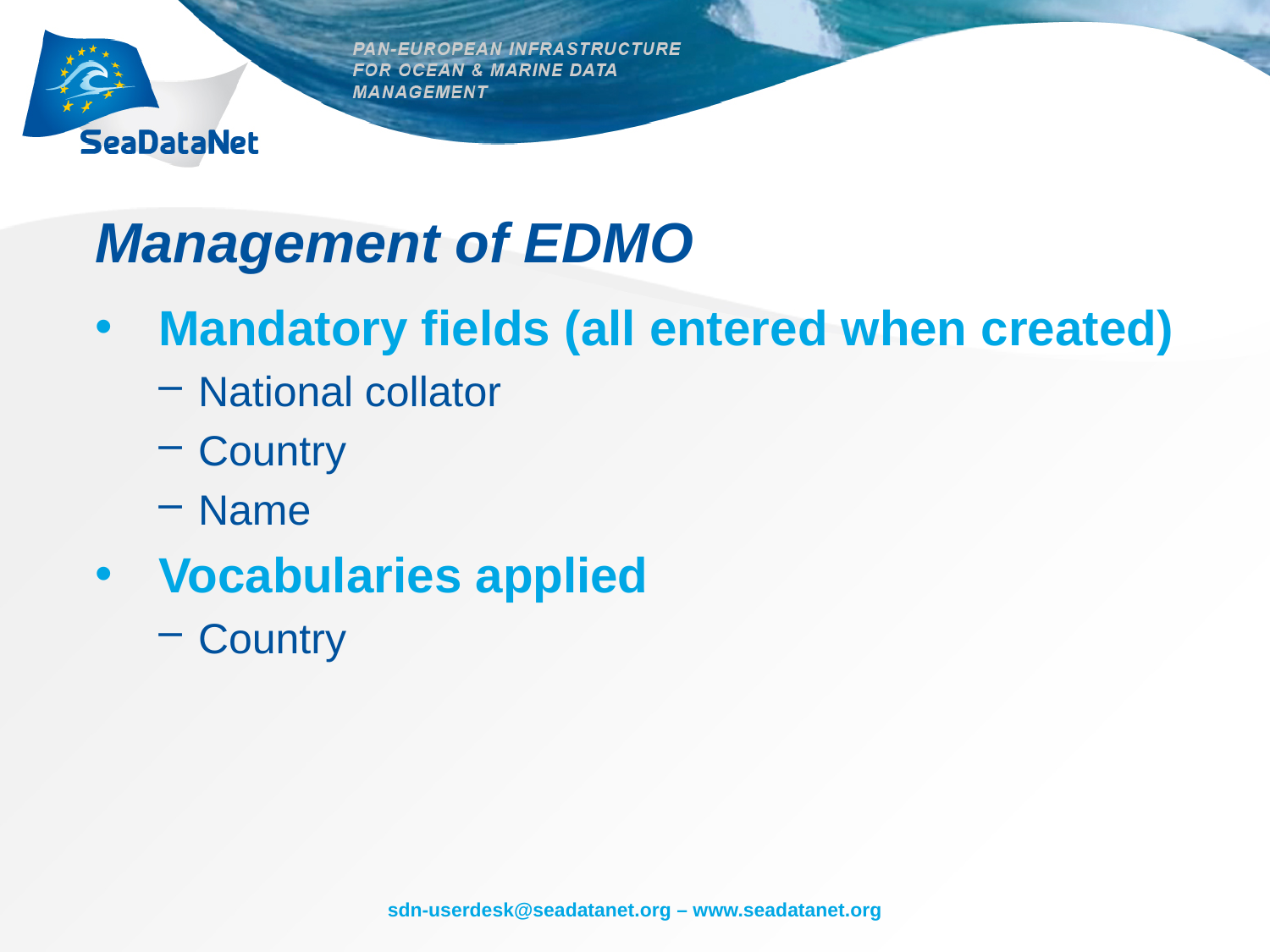

# Management of EDMO
Mandatory fields (all entered when created)
National collator
Country
Name
Vocabularies applied
Country